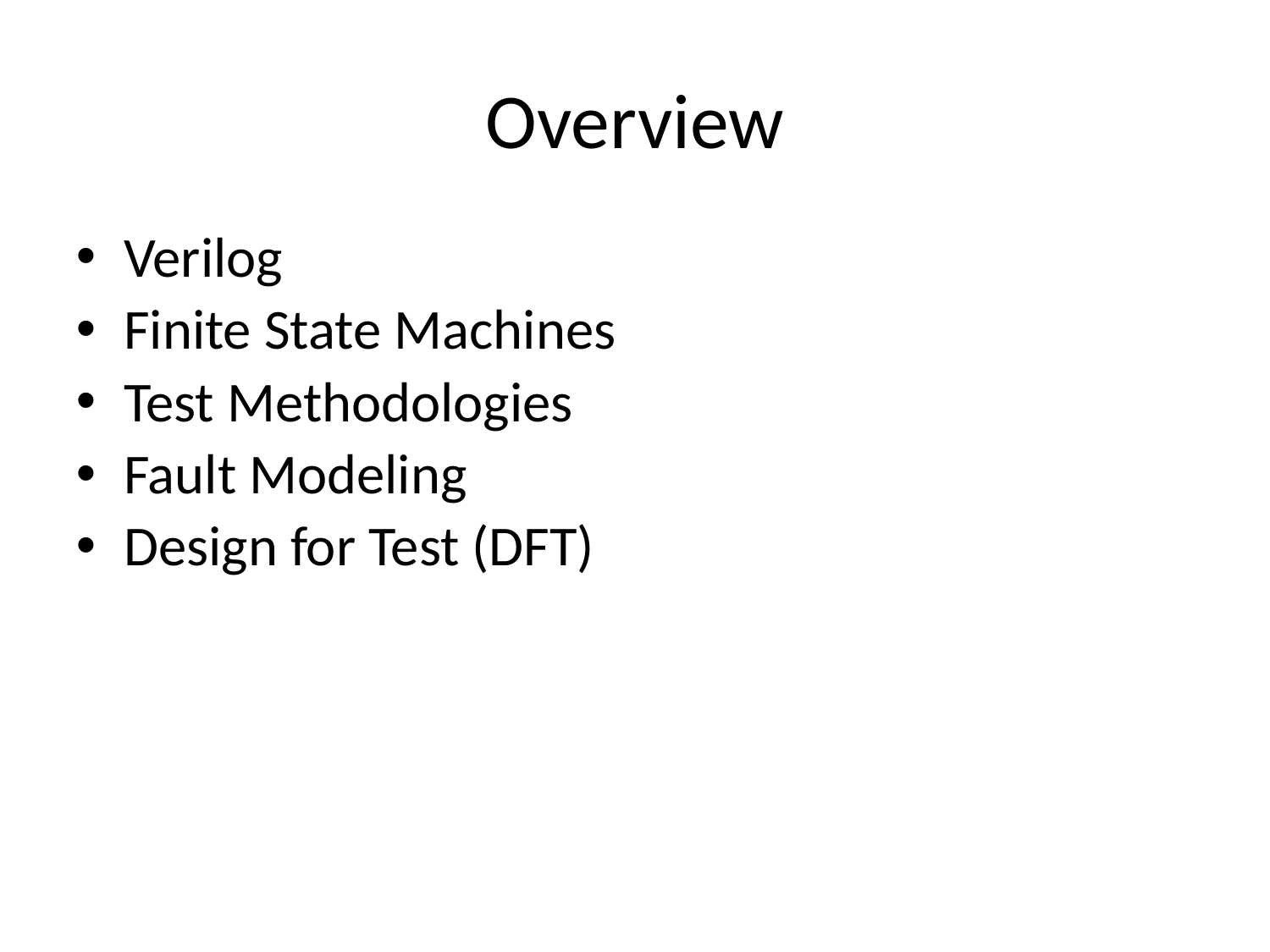

# Overview
Verilog
Finite State Machines
Test Methodologies
Fault Modeling
Design for Test (DFT)